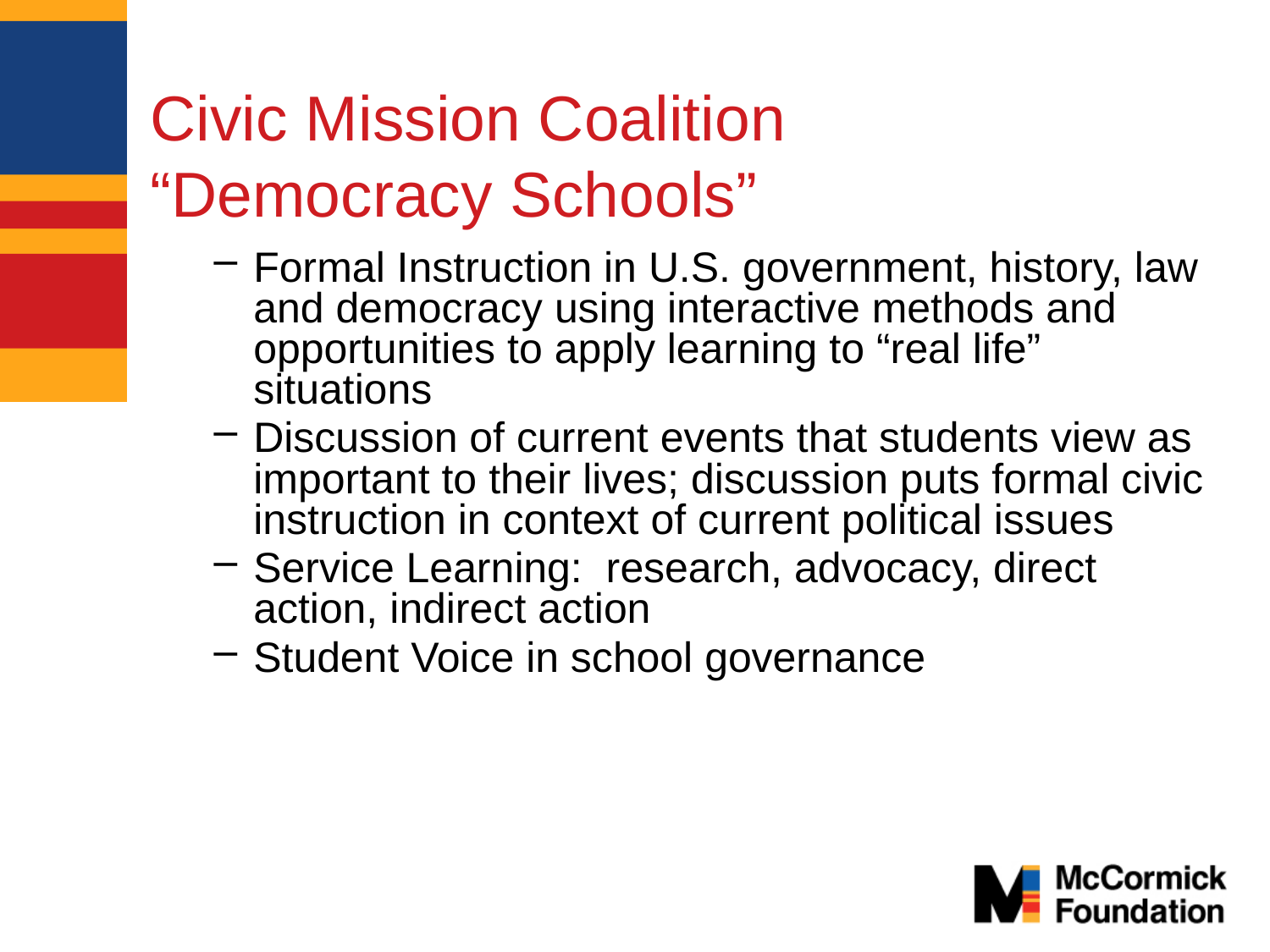

# Civic Mission Coalition “Democracy Schools”
Formal Instruction in U.S. government, history, law and democracy using interactive methods and opportunities to apply learning to “real life” situations
Discussion of current events that students view as important to their lives; discussion puts formal civic instruction in context of current political issues
Service Learning:  research, advocacy, direct action, indirect action
Student Voice in school governance